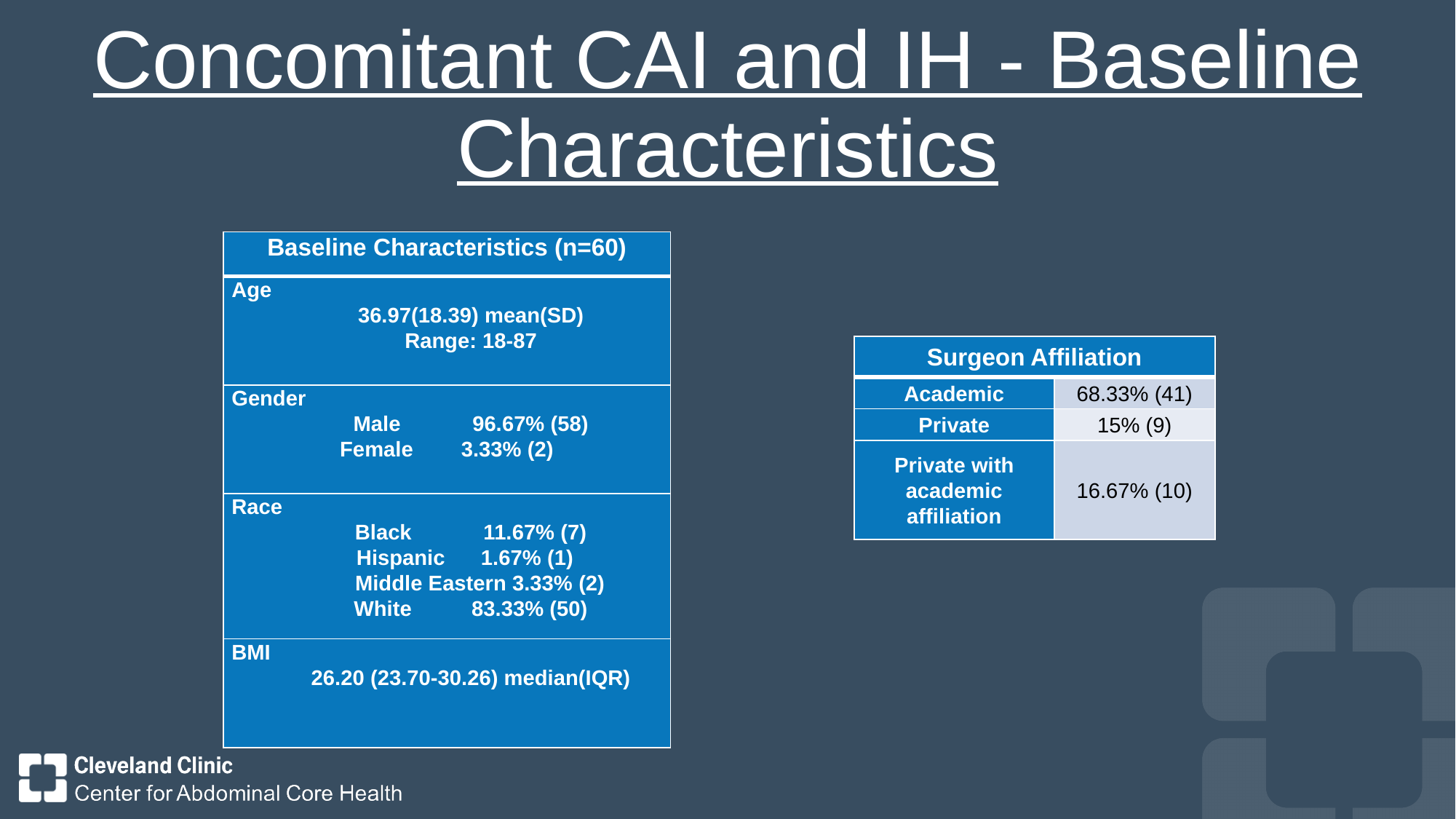

# Concomitant CAI and IH - Baseline Characteristics
| Baseline Characteristics (n=60) |
| --- |
| Age 36.97(18.39) mean(SD) Range: 18-87 |
| Gender Male 96.67% (58) Female 3.33% (2) |
| Race Black 11.67% (7) Hispanic 1.67% (1) Middle Eastern 3.33% (2) White 83.33% (50) |
| BMI 26.20 (23.70-30.26) median(IQR) |
| Surgeon Affiliation |  |
| --- | --- |
| Academic | 68.33% (41) |
| Private | 15% (9) |
| Private with academic affiliation | 16.67% (10) |